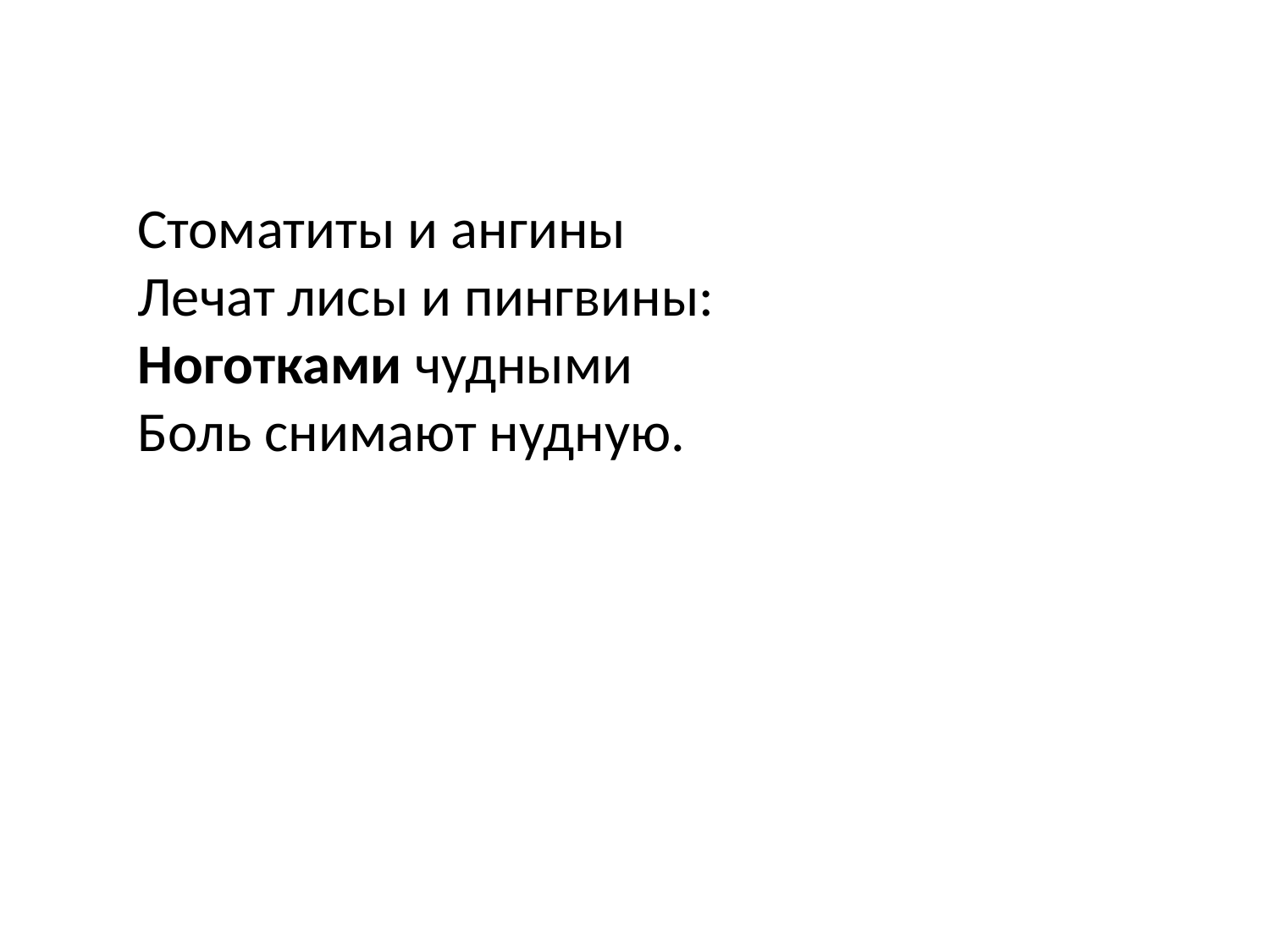

Стоматиты и ангины
Лечат лисы и пингвины:
Ноготками чудными
Боль снимают нудную.